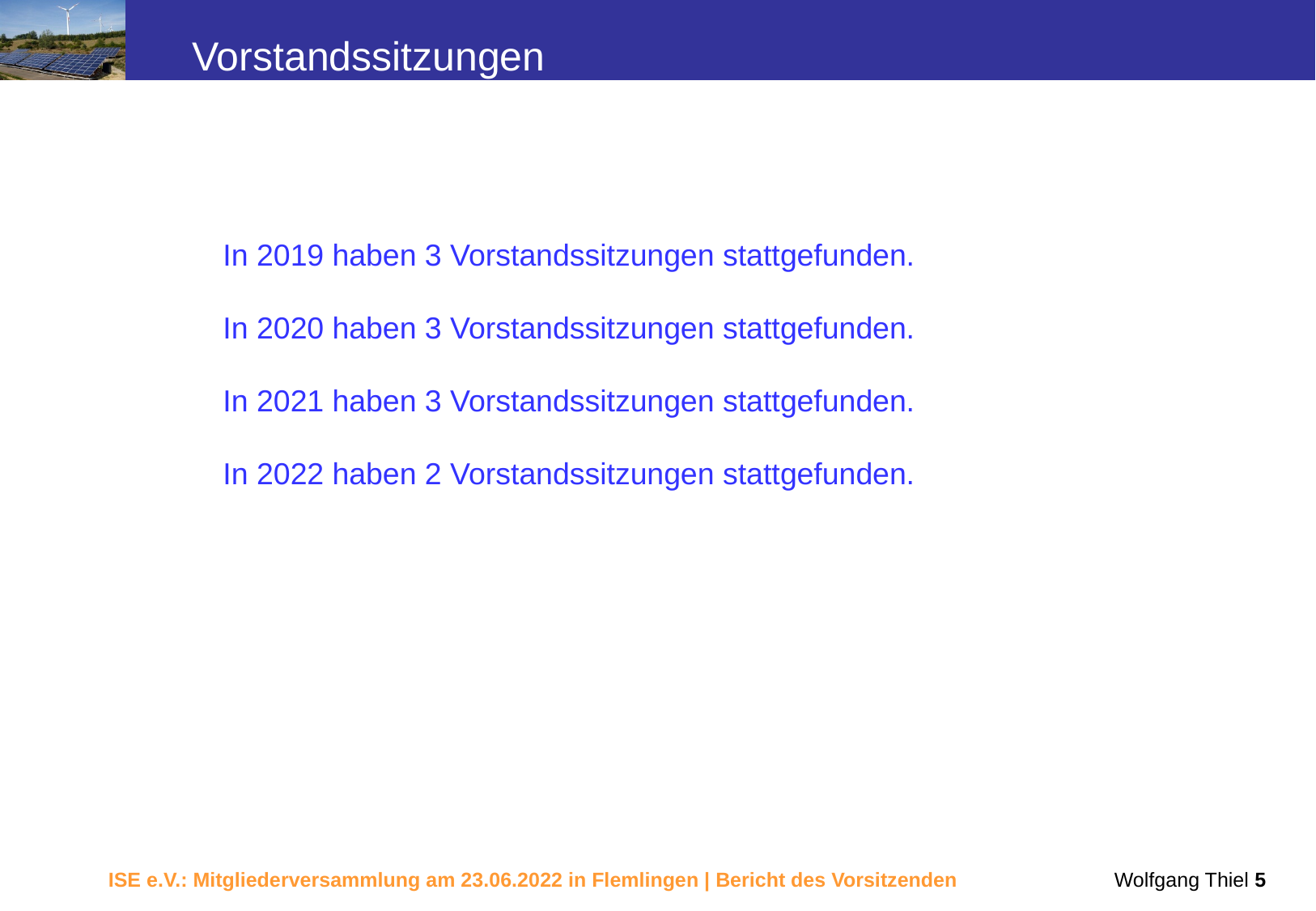

Vorstandssitzungen

In 2019 haben 3 Vorstandssitzungen stattgefunden.

In 2020 haben 3 Vorstandssitzungen stattgefunden.

In 2021 haben 3 Vorstandssitzungen stattgefunden.

In 2022 haben 2 Vorstandssitzungen stattgefunden.